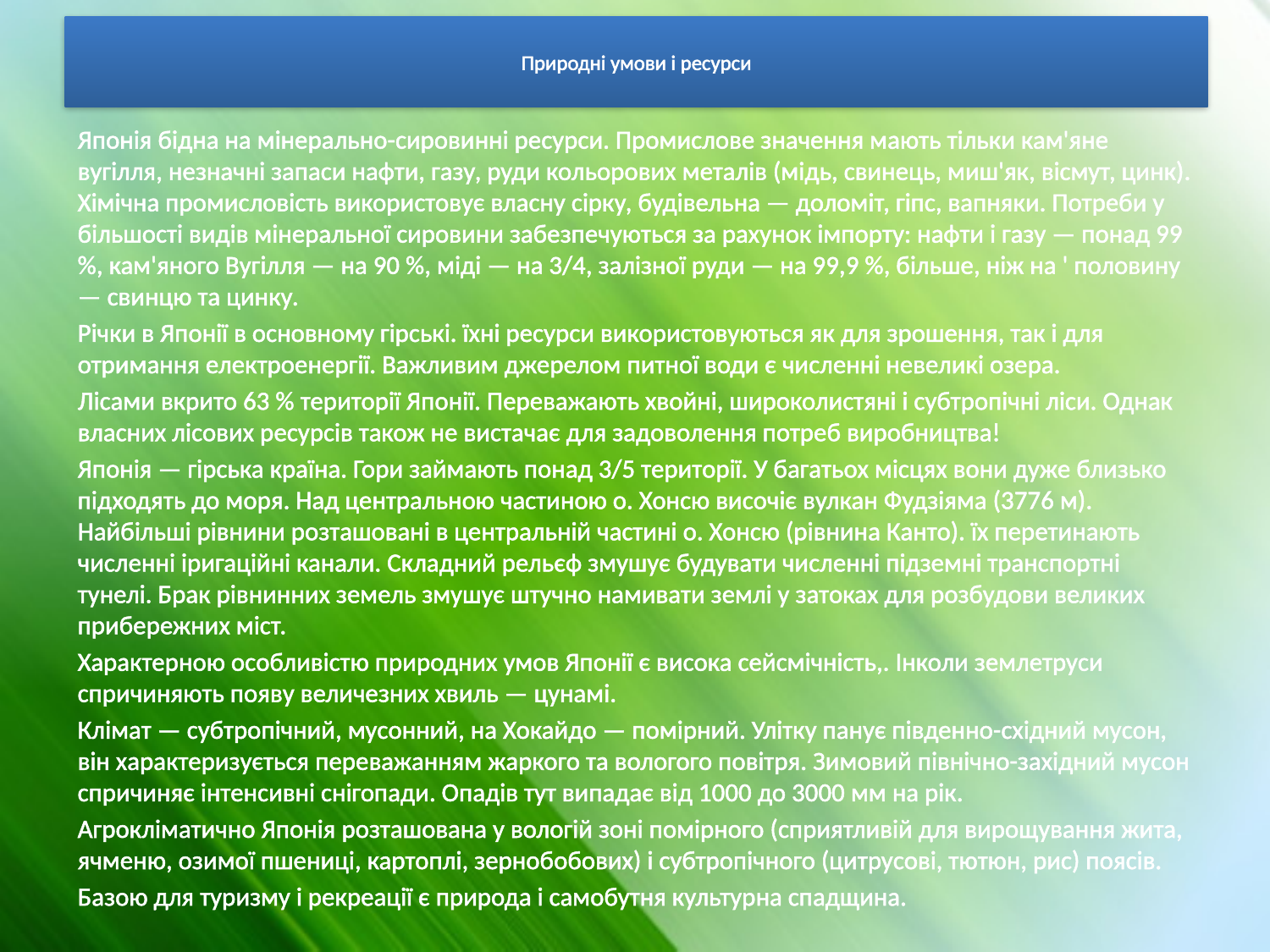

# Природні умови і ресурси
Японія бідна на мінерально-сировинні ресурси. Промислове значення мають тільки кам'яне вугілля, незначні запаси нафти, газу, руди кольорових металів (мідь, свинець, миш'як, вісмут, цинк). Хімічна промисловість використовує власну сірку, будівельна — доломіт, гіпс, вапняки. Потреби у більшості видів мінеральної сировини забезпечуються за рахунок імпорту: нафти і газу — понад 99 %, кам'яного Вугілля — на 90 %, міді — на 3/4, залізної руди — на 99,9 %, більше, ніж на ' половину — свинцю та цинку.
Річки в Японії в основному гірські. їхні ресурси використовуються як для зрошення, так і для отримання електроенергії. Важливим джерелом питної води є численні невеликі озера.
Лісами вкрито 63 % території Японії. Переважають хвойні, широколистяні і субтропічні ліси. Однак власних лісових ресурсів також не вистачає для задоволення потреб виробництва!
Японія — гірська країна. Гори займають понад 3/5 території. У багатьох місцях вони дуже близько підходять до моря. Над центральною частиною о. Хонсю височіє вулкан Фудзіяма (3776 м). Найбільші рівнини розташовані в центральній частині о. Хонсю (рівнина Канто). їх перетинають численні іригаційні канали. Складний рельєф змушує будувати численні підземні транспортні тунелі. Брак рівнинних земель змушує штучно намивати землі у затоках для розбудови великих прибережних міст.
Характерною особливістю природних умов Японії є висока сейсмічність,. Інколи землетруси спричиняють появу величезних хвиль — цунамі.
Клімат — субтропічний, мусонний, на Хокайдо — помірний. Улітку панує південно-східний мусон, він характеризується переважанням жаркого та вологого повітря. Зимовий північно-західний мусон спричиняє інтенсивні снігопади. Опадів тут випадає від 1000 до 3000 мм на рік.
Агрокліматично Японія розташована у вологій зоні помірного (сприятливій для вирощування жита, ячменю, озимої пшениці, картоплі, зернобобових) і субтропічного (цитрусові, тютюн, рис) поясів.
Базою для туризму і рекреації є природа і самобутня культурна спадщина.